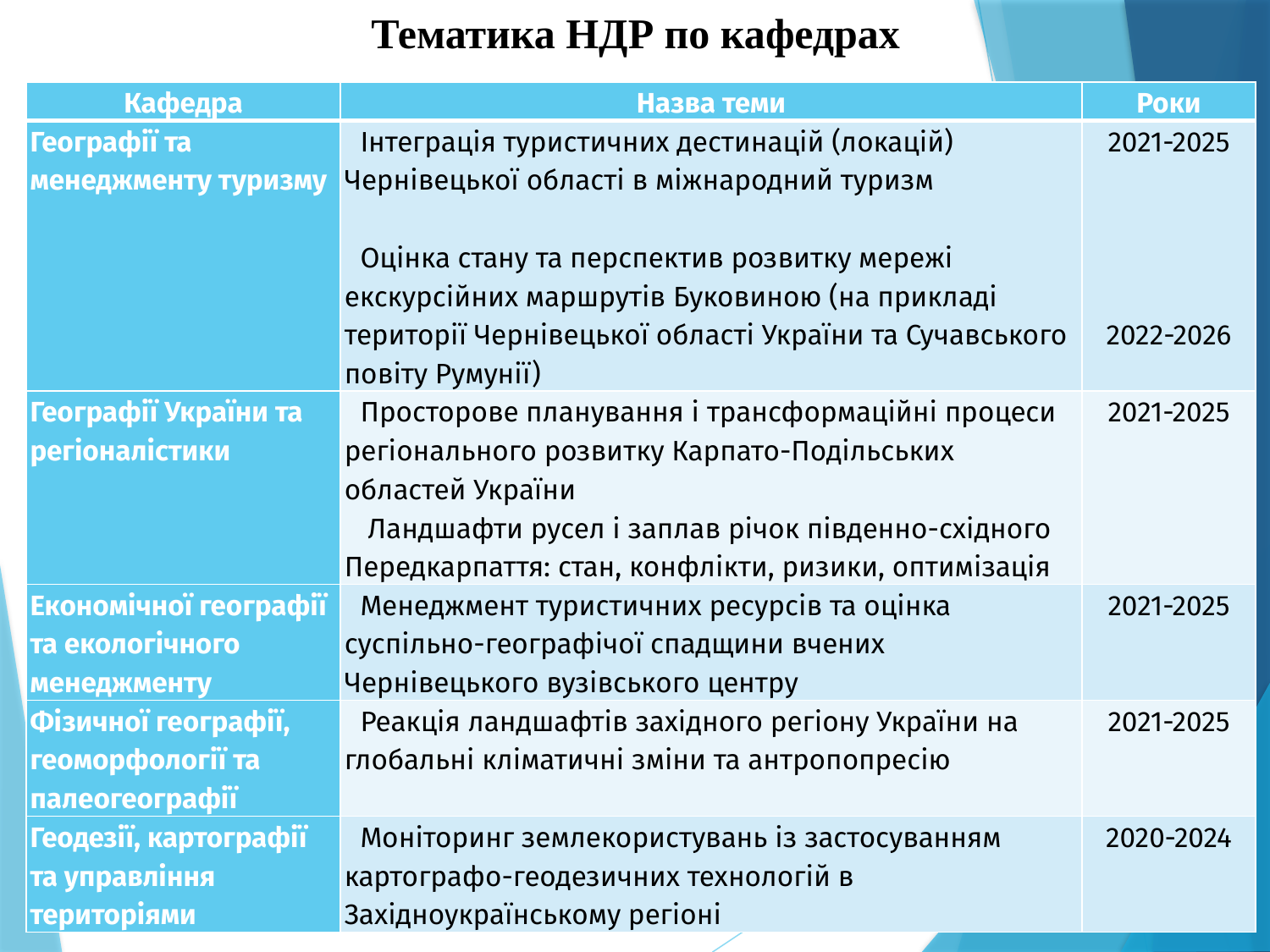

# Тематика НДР по кафедрах
| Кафедра | Назва теми | Роки |
| --- | --- | --- |
| Географії та менеджменту туризму | Інтеграція туристичних дестинацій (локацій) Чернівецької області в міжнародний туризм   Оцінка стану та перспектив розвитку мережі екскурсійних маршрутів Буковиною (на прикладі території Чернівецької області України та Сучавського повіту Румунії) | 2021-2025         2022-2026 |
| Географії України та регіоналістики | Просторове планування і трансформаційні процеси регіонального розвитку Карпато-Подільських областей України  Ландшафти русел і заплав річок південно-східного Передкарпаття: стан, конфлікти, ризики, оптимізація | 2021-2025 |
| Економічної географії та екологічного менеджменту | Менеджмент туристичних ресурсів та оцінка суспільно-географічої спадщини вчених Чернівецького вузівського центру | 2021-2025 |
| Фізичної географії, геоморфології та палеогеографії | Реакція ландшафтів західного регіону України на глобальні кліматичні зміни та антропопресію | 2021-2025 |
| Геодезії, картографії та управління територіями | Моніторинг землекористувань із застосуванням картографо-геодезичних технологій в Західноукраїнському регіоні | 2020-2024 |